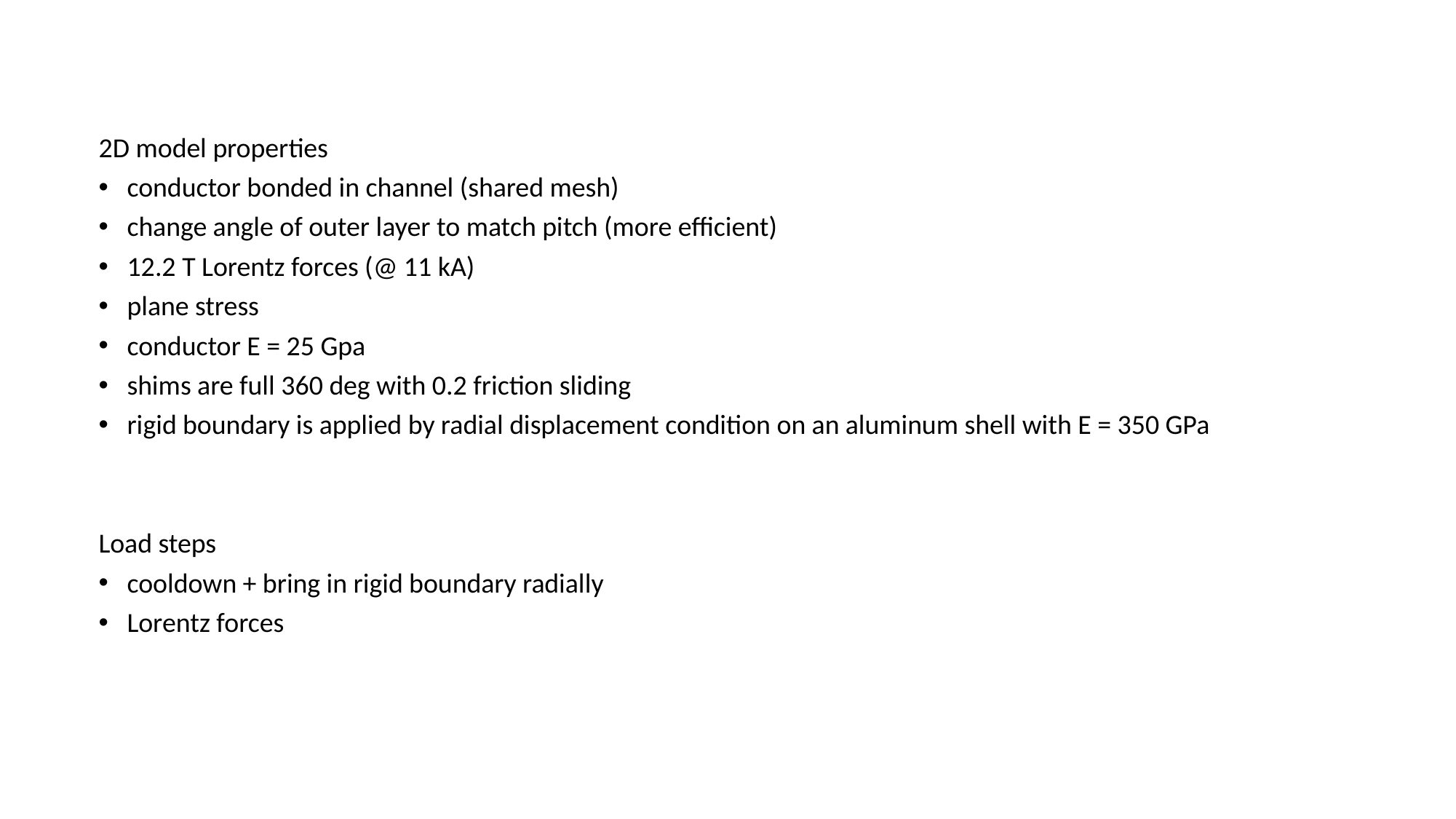

2D model properties
conductor bonded in channel (shared mesh)
change angle of outer layer to match pitch (more efficient)
12.2 T Lorentz forces (@ 11 kA)
plane stress
conductor E = 25 Gpa
shims are full 360 deg with 0.2 friction sliding
rigid boundary is applied by radial displacement condition on an aluminum shell with E = 350 GPa

Load steps
cooldown + bring in rigid boundary radially
Lorentz forces